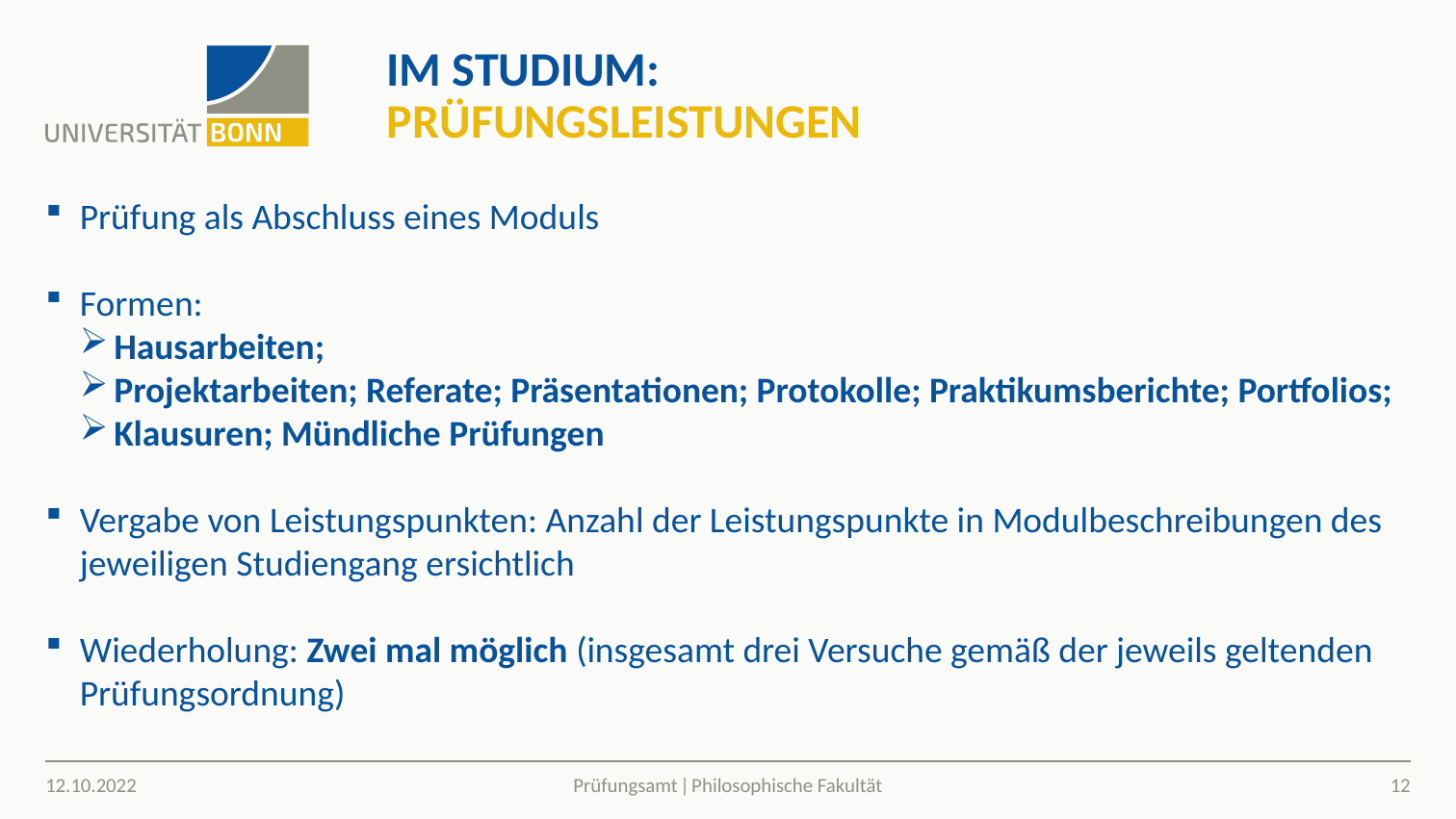

# Im STUDIUM: Prüfungsleistungen
Prüfung als Abschluss eines Moduls

Formen:
Hausarbeiten;
Projektarbeiten; Referate; Präsentationen; Protokolle; Praktikumsberichte; Portfolios;
Klausuren; Mündliche Prüfungen

Vergabe von Leistungspunkten: Anzahl der Leistungspunkte in Modulbeschreibungen des jeweiligen Studiengang ersichtlich

Wiederholung: Zwei mal möglich (insgesamt drei Versuche gemäß der jeweils geltenden Prüfungsordnung)
12.10.2022
12
Prüfungsamt ǀ Philosophische Fakultät